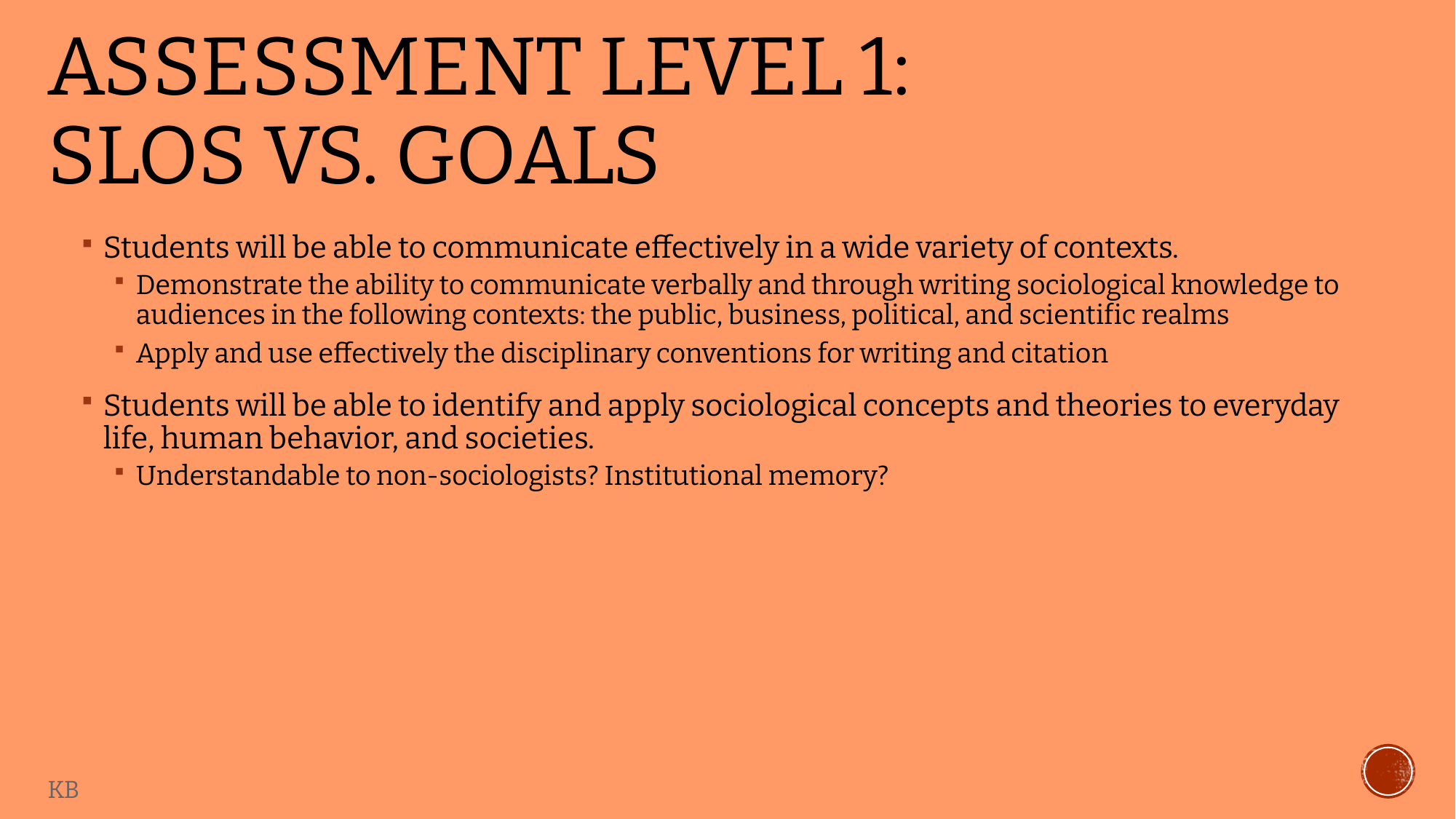

# Assessment Level 1: SLOs vs. Goals
Students will be able to communicate effectively in a wide variety of contexts.
Demonstrate the ability to communicate verbally and through writing sociological knowledge to audiences in the following contexts: the public, business, political, and scientific realms
Apply and use effectively the disciplinary conventions for writing and citation
Students will be able to identify and apply sociological concepts and theories to everyday life, human behavior, and societies.
Understandable to non-sociologists? Institutional memory?

KB